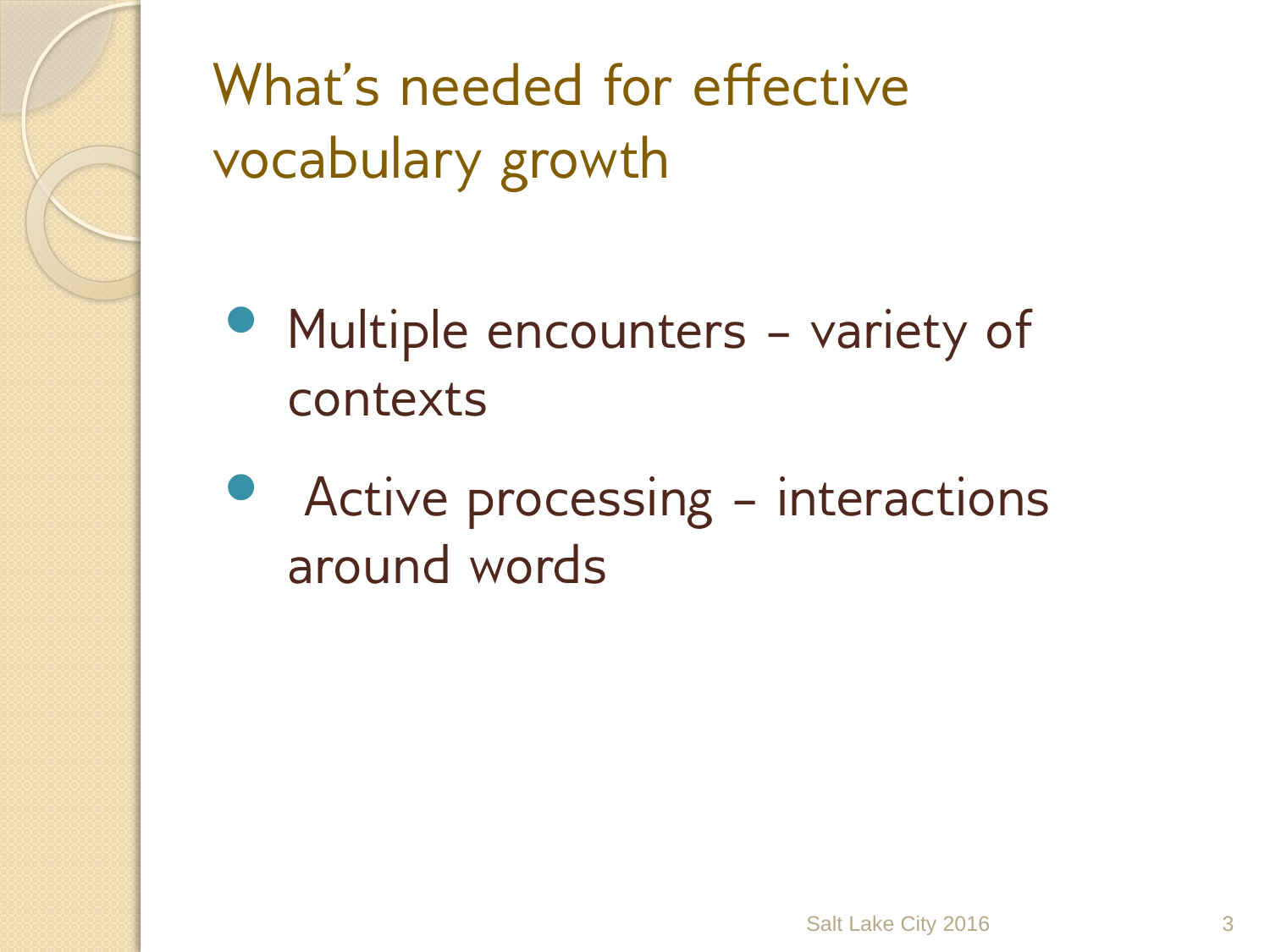

# What’s needed for effective vocabulary growth
Multiple encounters – variety of contexts
 Active processing – interactions around words
Salt Lake City 2016
3